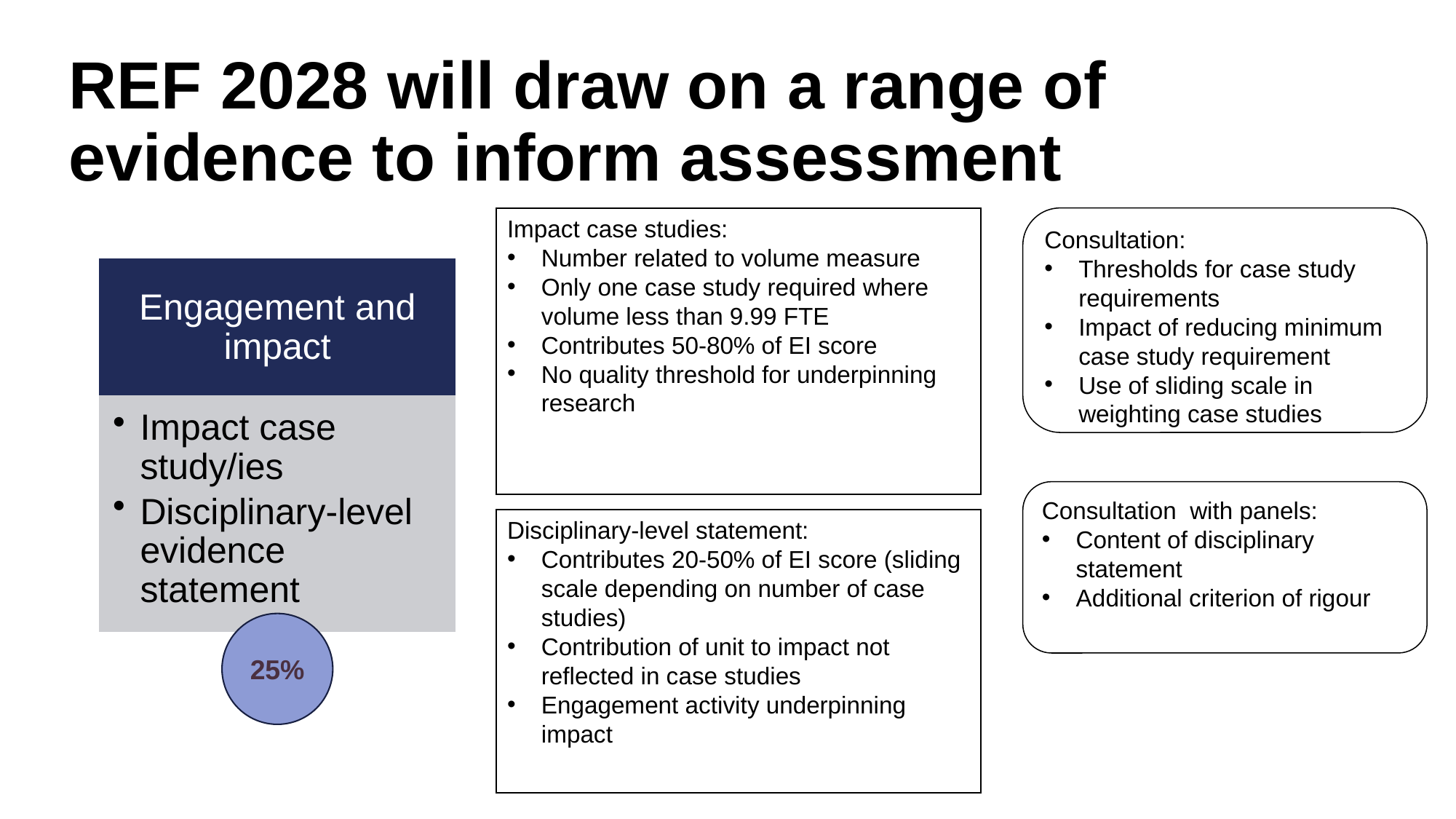

# REF 2028 will draw on a range of evidence to inform assessment
Impact case studies:
Number related to volume measure
Only one case study required where volume less than 9.99 FTE
Contributes 50-80% of EI score
No quality threshold for underpinning research
Consultation:
Thresholds for case study requirements
Impact of reducing minimum case study requirement
Use of sliding scale in weighting case studies

Engagement and impact

Impact case study/ies
Disciplinary-level evidence statement
25%
Consultation  with panels:
Content of disciplinary statement
Additional criterion of rigour
Disciplinary-level statement:
Contributes 20-50% of EI score (sliding scale depending on number of case studies)
Contribution of unit to impact not reflected in case studies
Engagement activity underpinning impact